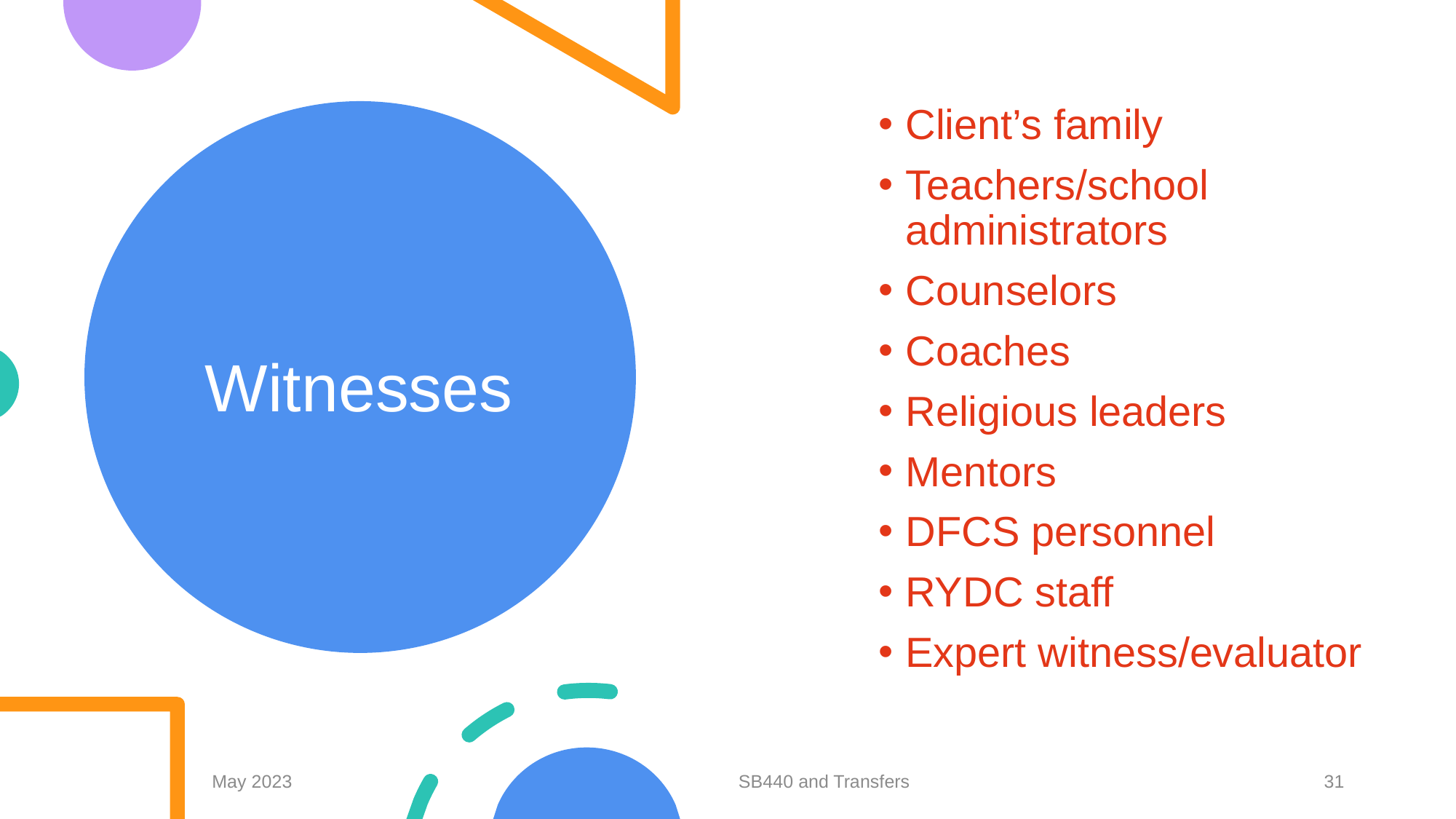

Client’s family
Teachers/school administrators
Counselors
Coaches
Religious leaders
Mentors
DFCS personnel
RYDC staff
Expert witness/evaluator

# Witnesses

May 2023
SB440 and Transfers
31